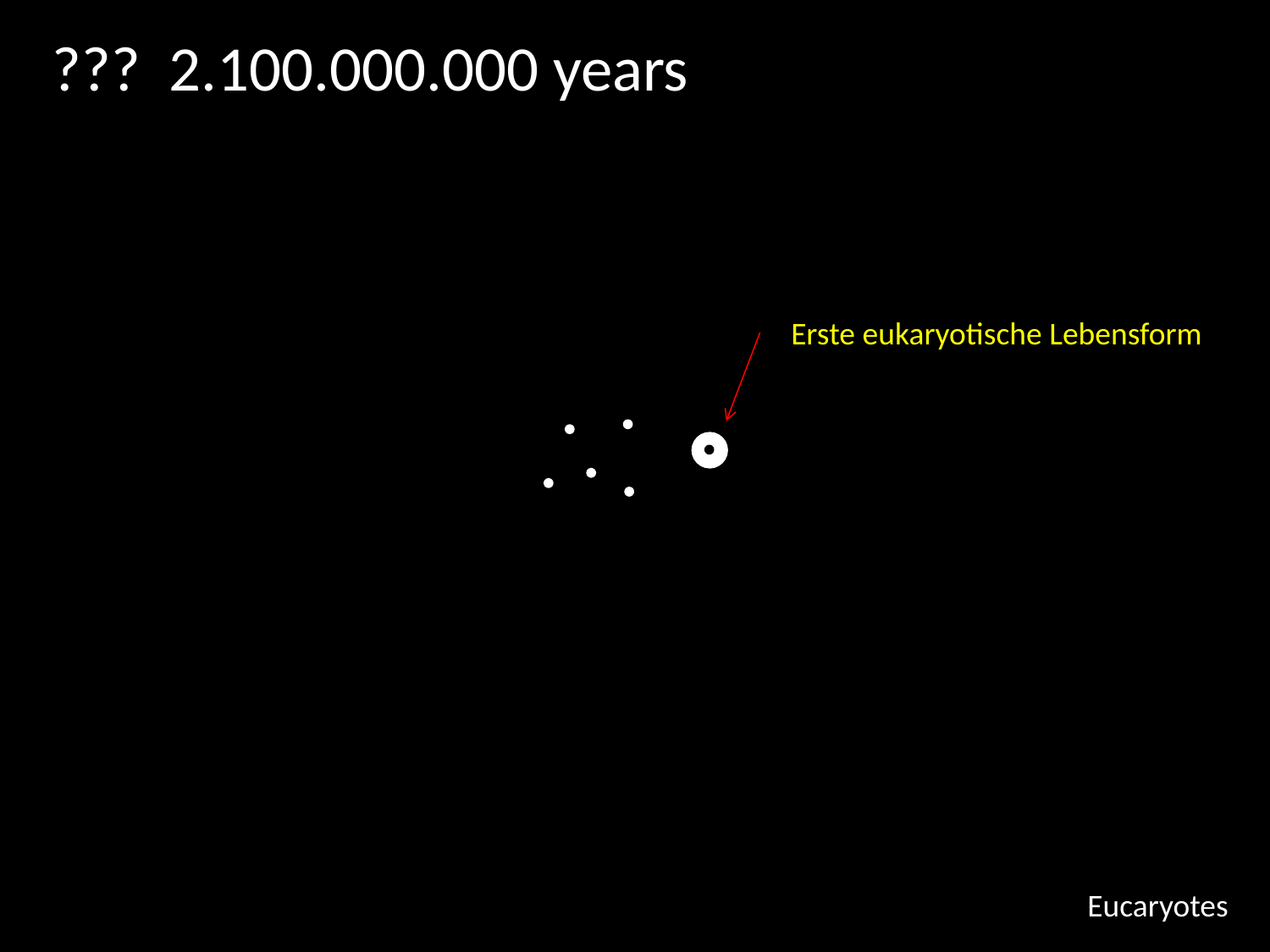

???  2.100.000.000 years
Erste eukaryotische Lebensform

Eucaryotes